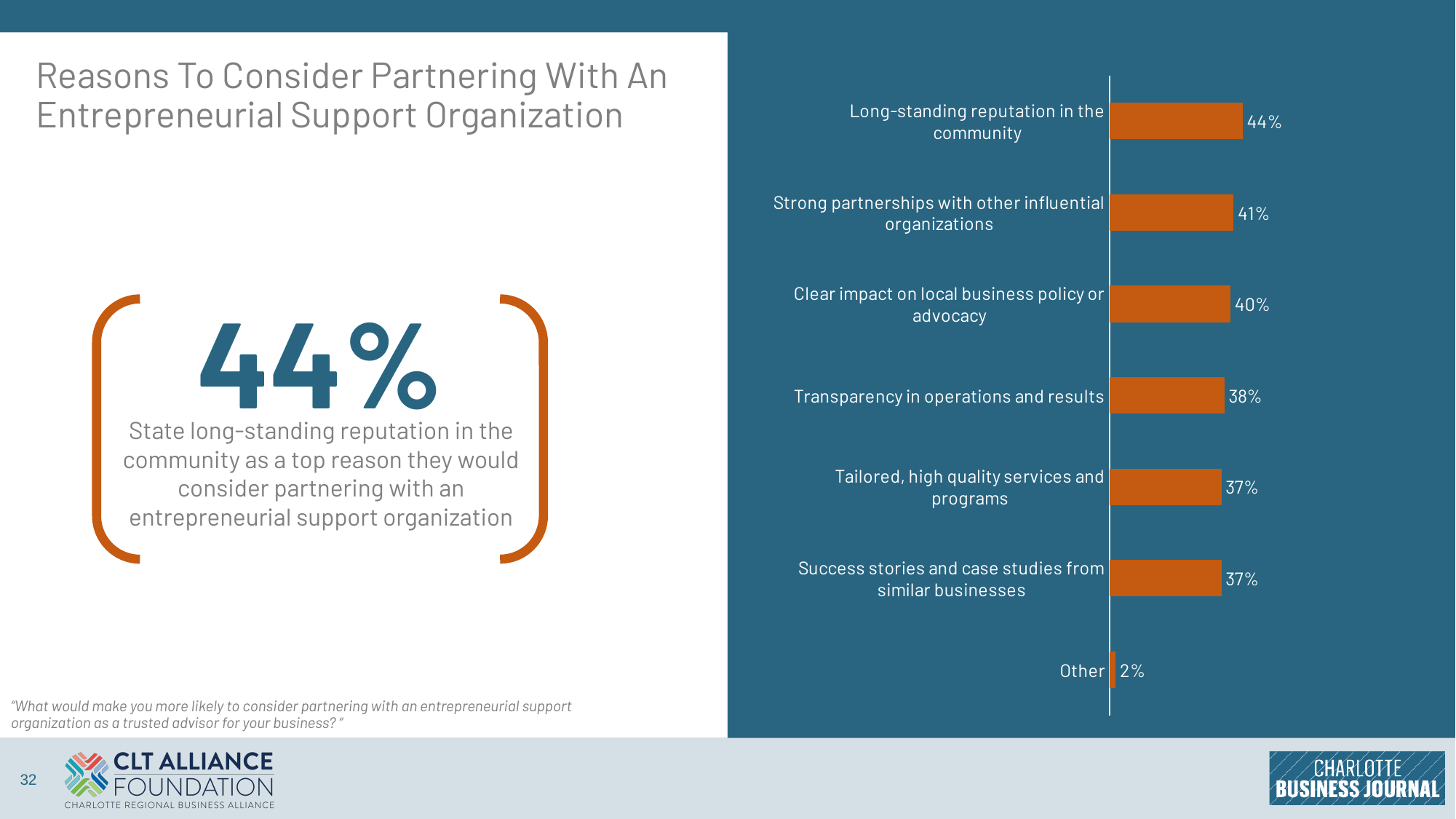

Reasons To Consider Partnering With An Entrepreneurial Support Organization

### Chart

| Category | Column1 |
|---|---|
| Other | 0.02 |
| Success stories and case studies from similar businesses | 0.37 |
| Tailored, high quality services and programs | 0.37 |
| Transparency in operations and results | 0.38 |
| Clear impact on local business policy or advocacy | 0.4 |
| Strong partnerships with other influential organizations | 0.41 |
| Long-standing reputation in the community | 0.44 |
44%

State long-standing reputation in the community as a top reason they would consider partnering with an entrepreneurial support organization
“What would make you more likely to consider partnering with an entrepreneurial support organization as a trusted advisor for your business? “

32